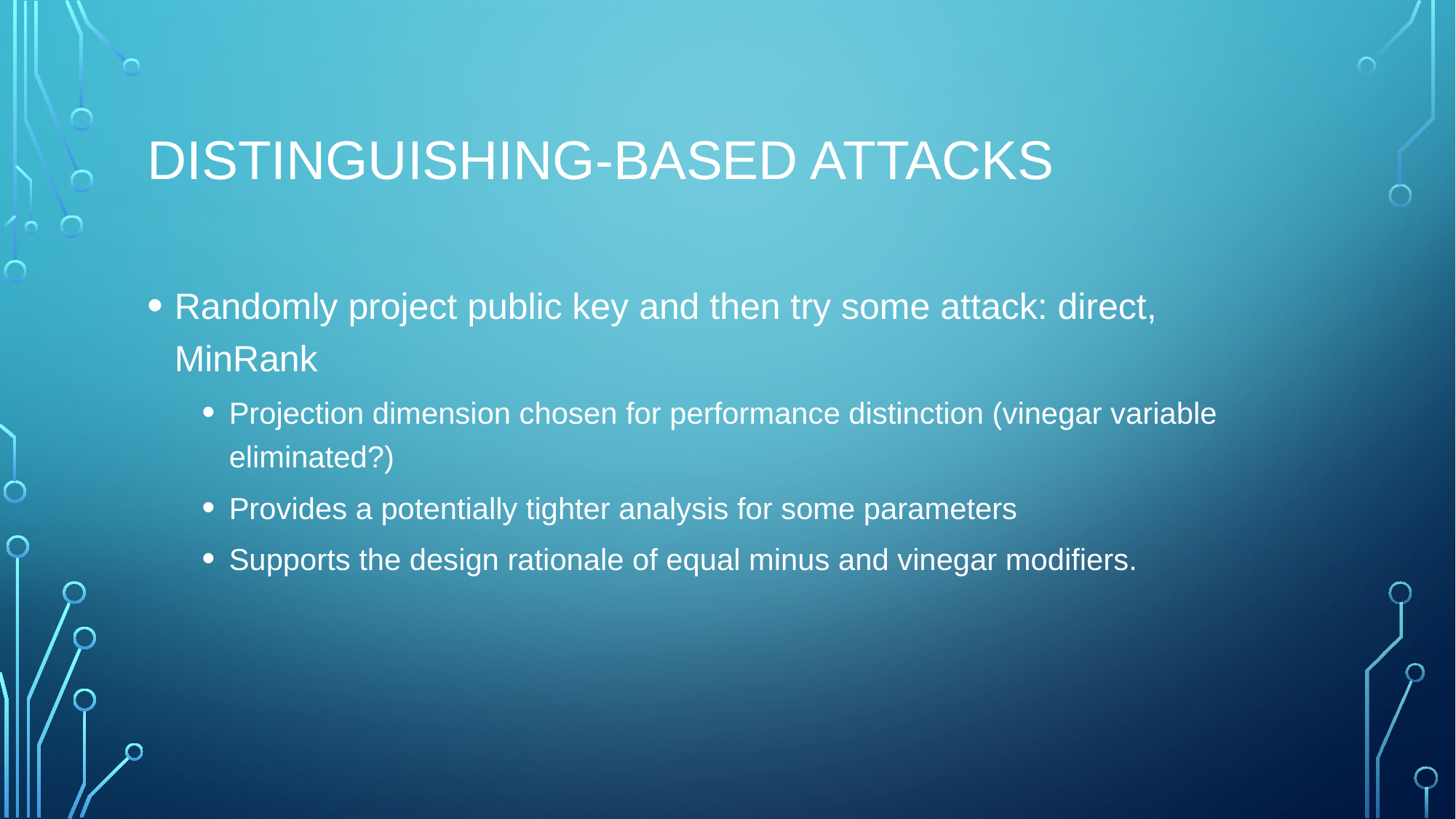

# Distinguishing-based attacks
Randomly project public key and then try some attack: direct, MinRank
Projection dimension chosen for performance distinction (vinegar variable eliminated?)
Provides a potentially tighter analysis for some parameters
Supports the design rationale of equal minus and vinegar modifiers.